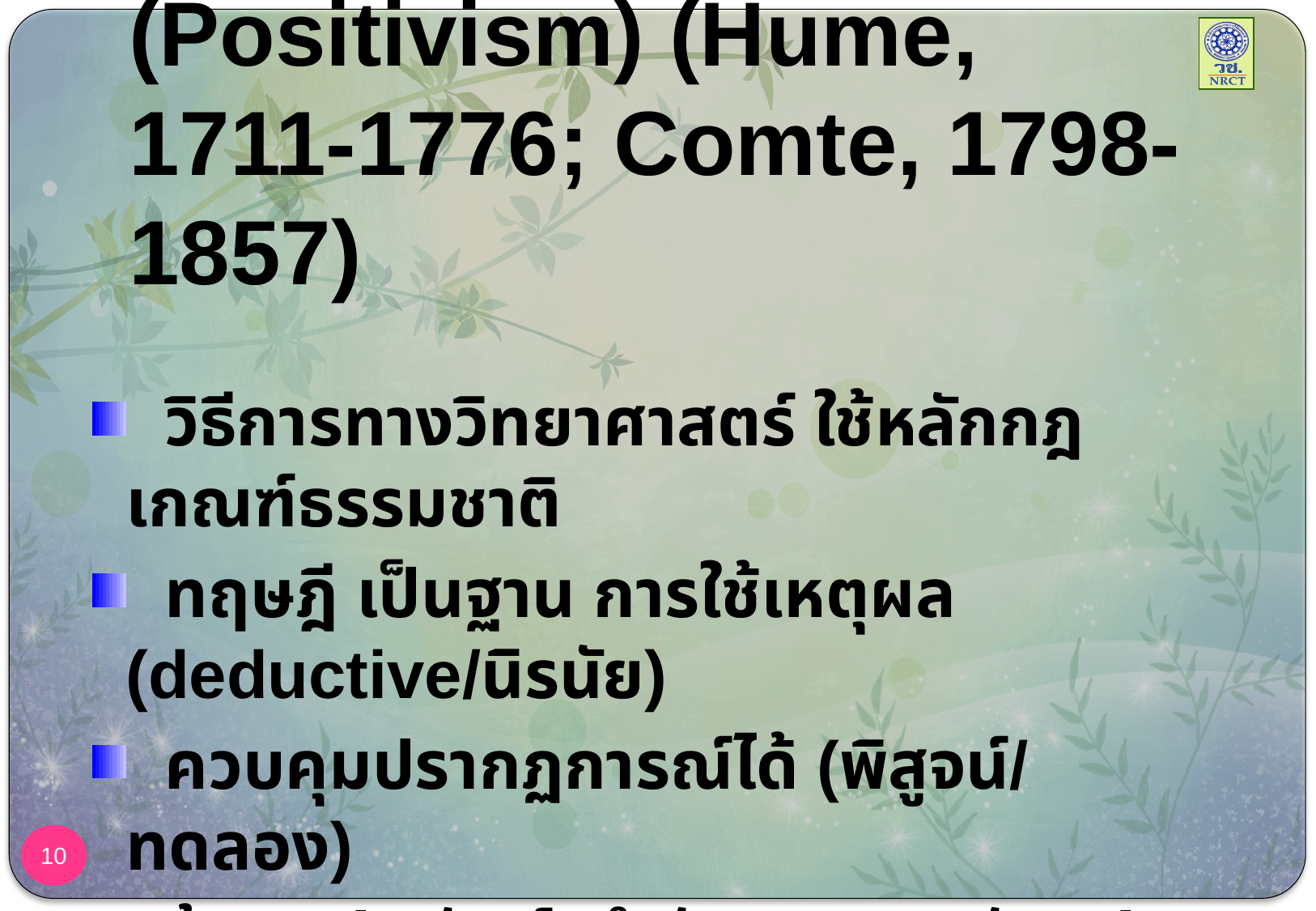

# แนวคิดปฏิฐานนิยม (Positivism) (Hume, 1711-1776; Comte, 1798-1857)
  วิธีการทางวิทยาศาสตร์ ใช้หลักกฎเกณฑ์ธรรมชาติ
  ทฤษฎี เป็นฐาน การใช้เหตุผล (deductive/นิรนัย)
  ควบคุมปรากฏการณ์ได้ (พิสูจน์/ ทดลอง)
  ข้อมูลประจักษ์, จำกัดขอบเขตตัวแปร
  ทดสอบเชิงสถิติ
10